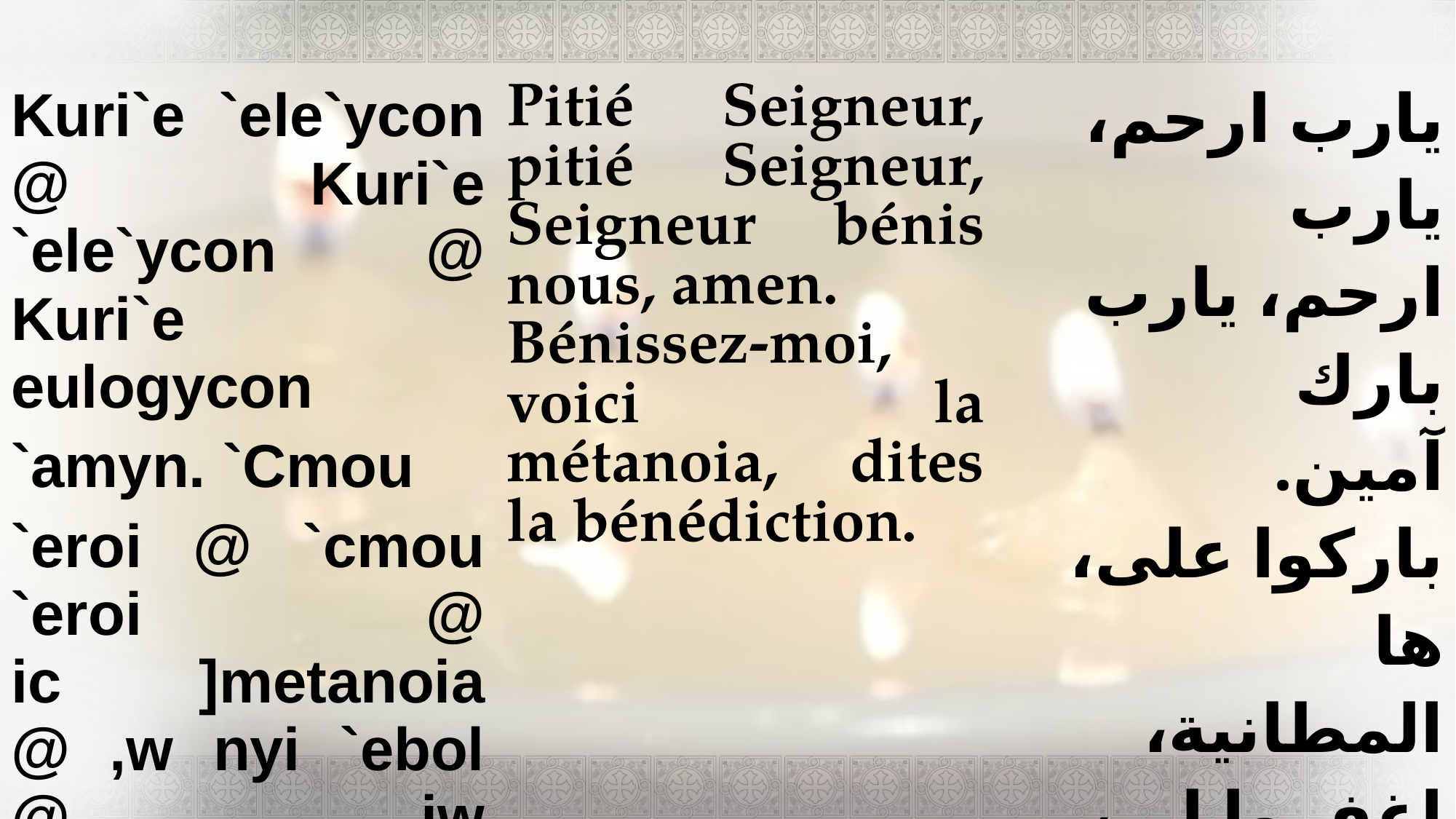

| Kuri`e `ele`ycon @ Kuri`e `ele`ycon @ Kuri`e eulogycon `amyn. `Cmou `eroi @ `cmou `eroi @ ic ]metanoia @ ,w nyi `ebol @ jw `mpi`cmou. | Pitié Seigneur, pitié Seigneur, Seigneur bénis nous, amen. Bénissez-moi, voici la métanoia, dites la bénédiction. | يارب ارحم، يارب ارحم، يارب بارك آمين. باركوا على، ها المطانية، اغفروا لي، قل البركة. |
| --- | --- | --- |